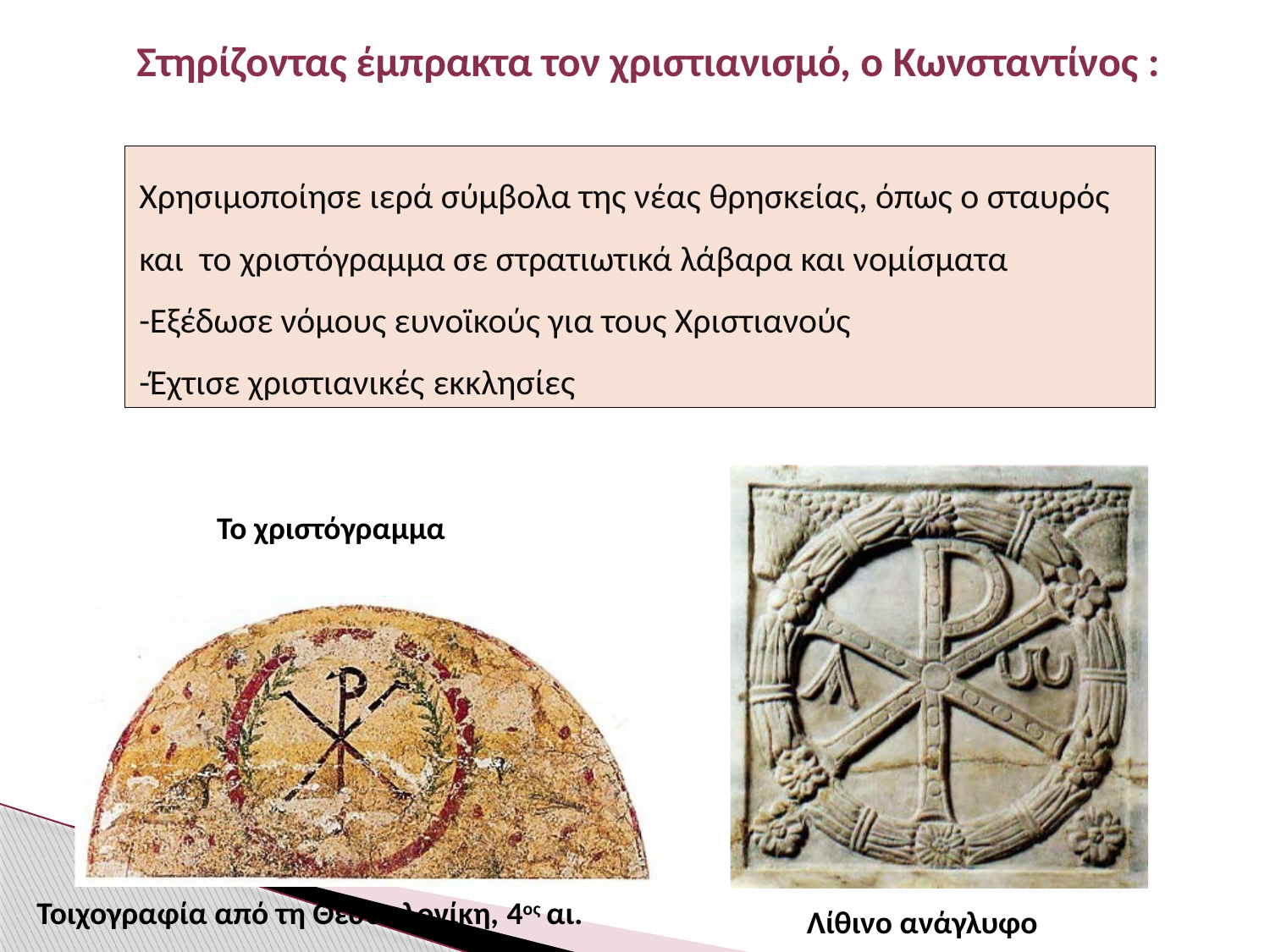

# Στηρίζοντας έμπρακτα τον χριστιανισμό, ο Κωνσταντίνος :
Χρησιμοποίησε ιερά σύμβολα της νέας θρησκείας, όπως ο σταυρός και  το χριστόγραμμα σε στρατιωτικά λάβαρα και νομίσματα
-Εξέδωσε νόμους ευνοϊκούς για τους Χριστιανούς
-Έχτισε χριστιανικές εκκλησίες

Το χριστόγραμμα

Τοιχογραφία από τη Θεσσαλονίκη, 4ος αι.
Λίθινο ανάγλυφο